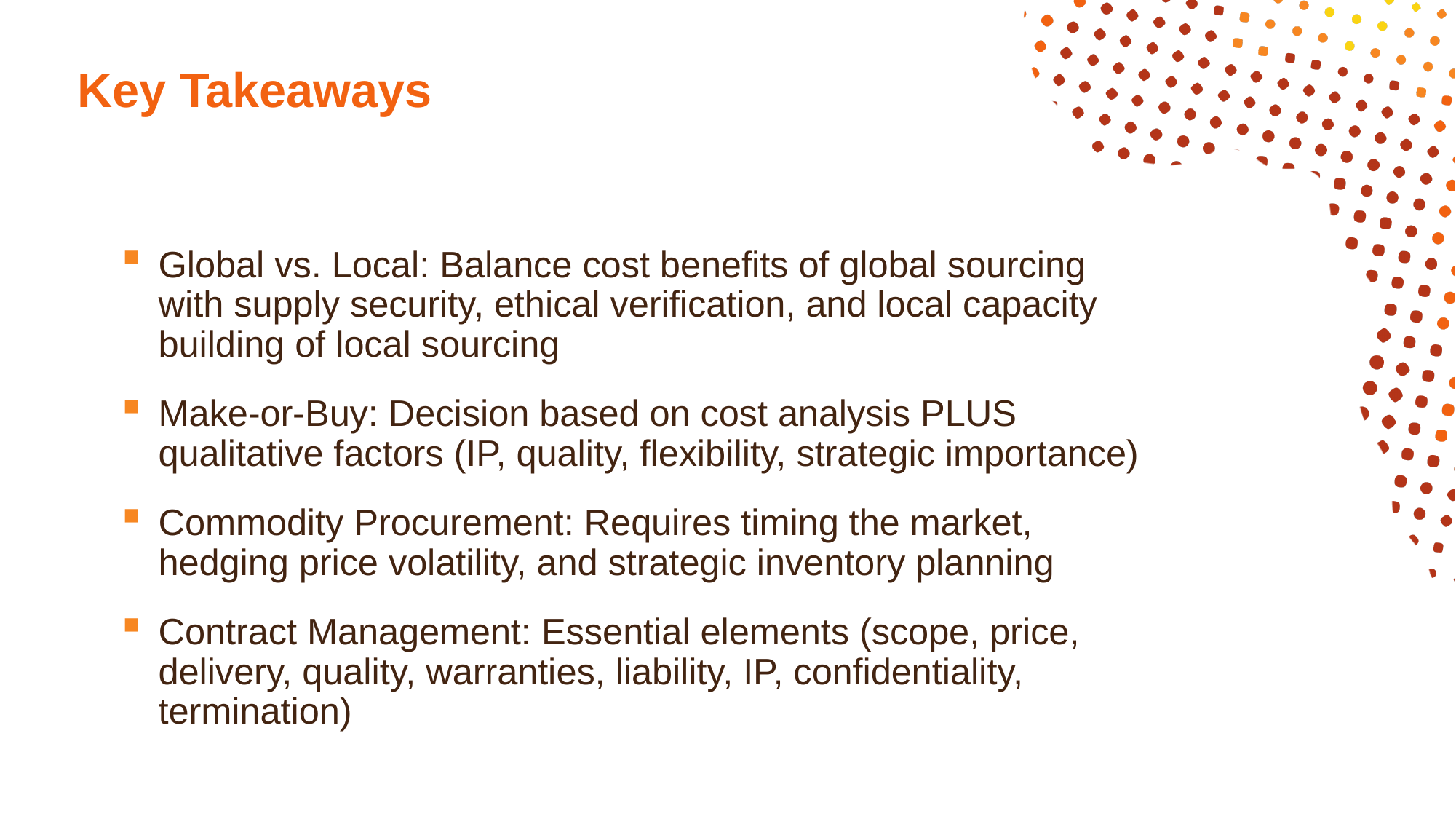

# Key Takeaways

Global vs. Local: Balance cost benefits of global sourcing with supply security, ethical verification, and local capacity building of local sourcing
Make-or-Buy: Decision based on cost analysis PLUS qualitative factors (IP, quality, flexibility, strategic importance)
Commodity Procurement: Requires timing the market, hedging price volatility, and strategic inventory planning
Contract Management: Essential elements (scope, price, delivery, quality, warranties, liability, IP, confidentiality, termination)